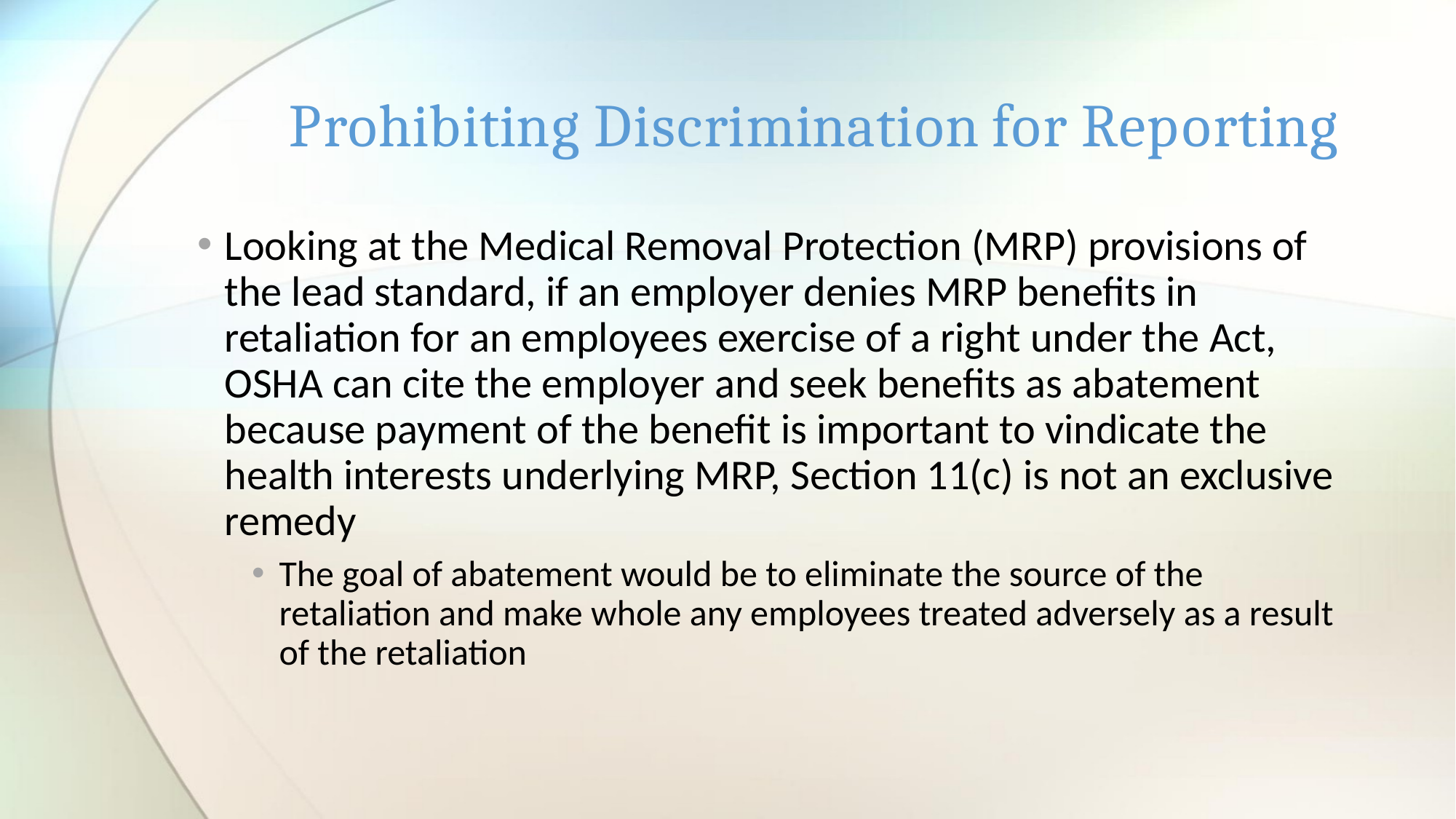

# Prohibiting Discrimination for Reporting
Looking at the Medical Removal Protection (MRP) provisions of the lead standard, if an employer denies MRP benefits in retaliation for an employees exercise of a right under the Act, OSHA can cite the employer and seek benefits as abatement because payment of the benefit is important to vindicate the health interests underlying MRP, Section 11(c) is not an exclusive remedy
The goal of abatement would be to eliminate the source of the retaliation and make whole any employees treated adversely as a result of the retaliation